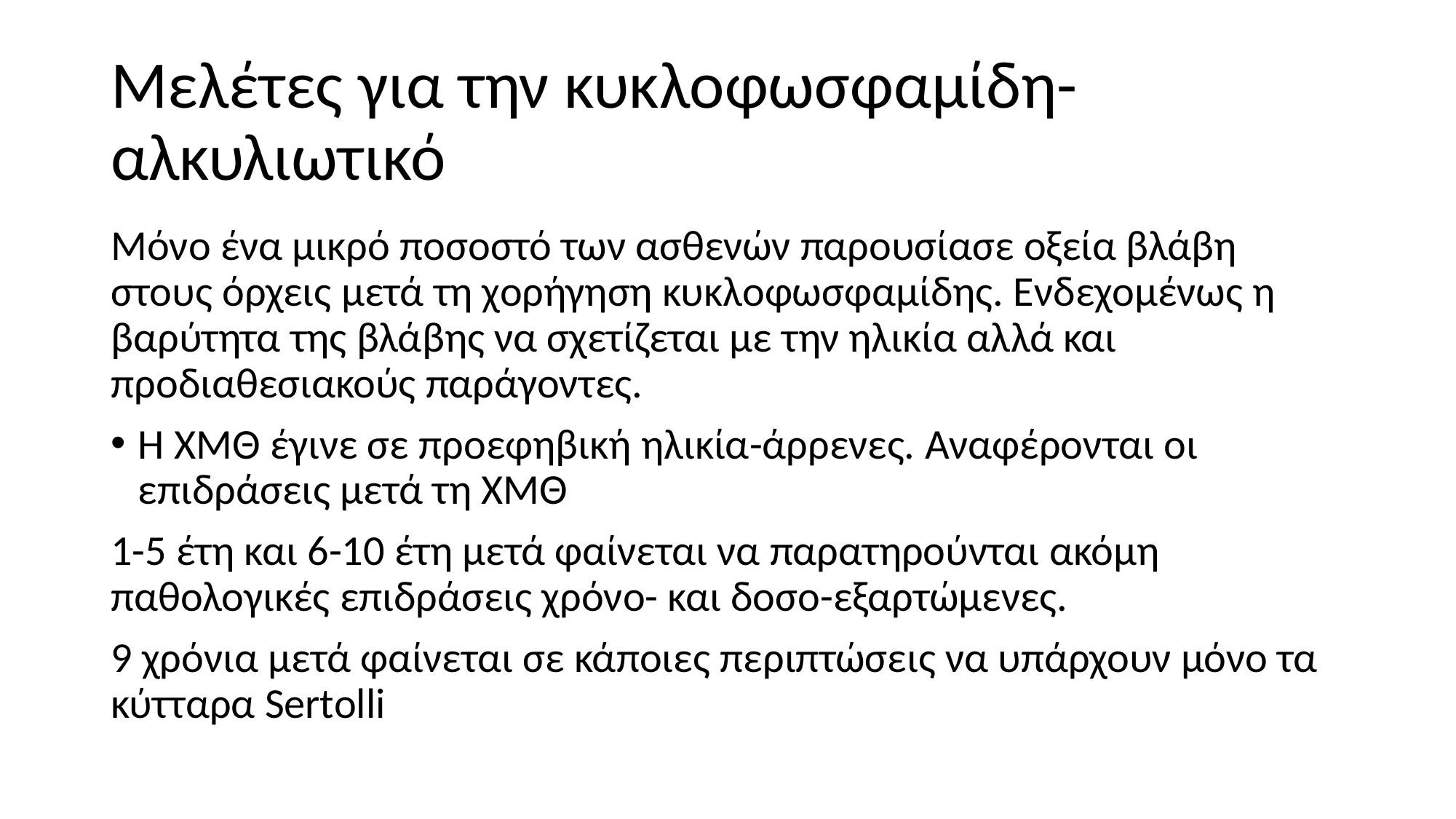

# Μελέτες για την κυκλοφωσφαμίδη-αλκυλιωτικό
Μόνο ένα μικρό ποσοστό των ασθενών παρουσίασε οξεία βλάβη στους όρχεις μετά τη χορήγηση κυκλοφωσφαμίδης. Ενδεχομένως η βαρύτητα της βλάβης να σχετίζεται με την ηλικία αλλά και προδιαθεσιακούς παράγοντες.
Η ΧΜΘ έγινε σε προεφηβική ηλικία-άρρενες. Αναφέρονται οι επιδράσεις μετά τη ΧΜΘ
1-5 έτη και 6-10 έτη μετά φαίνεται να παρατηρούνται ακόμη παθολογικές επιδράσεις χρόνο- και δοσο-εξαρτώμενες.
9 χρόνια μετά φαίνεται σε κάποιες περιπτώσεις να υπάρχουν μόνο τα κύτταρα Sertolli